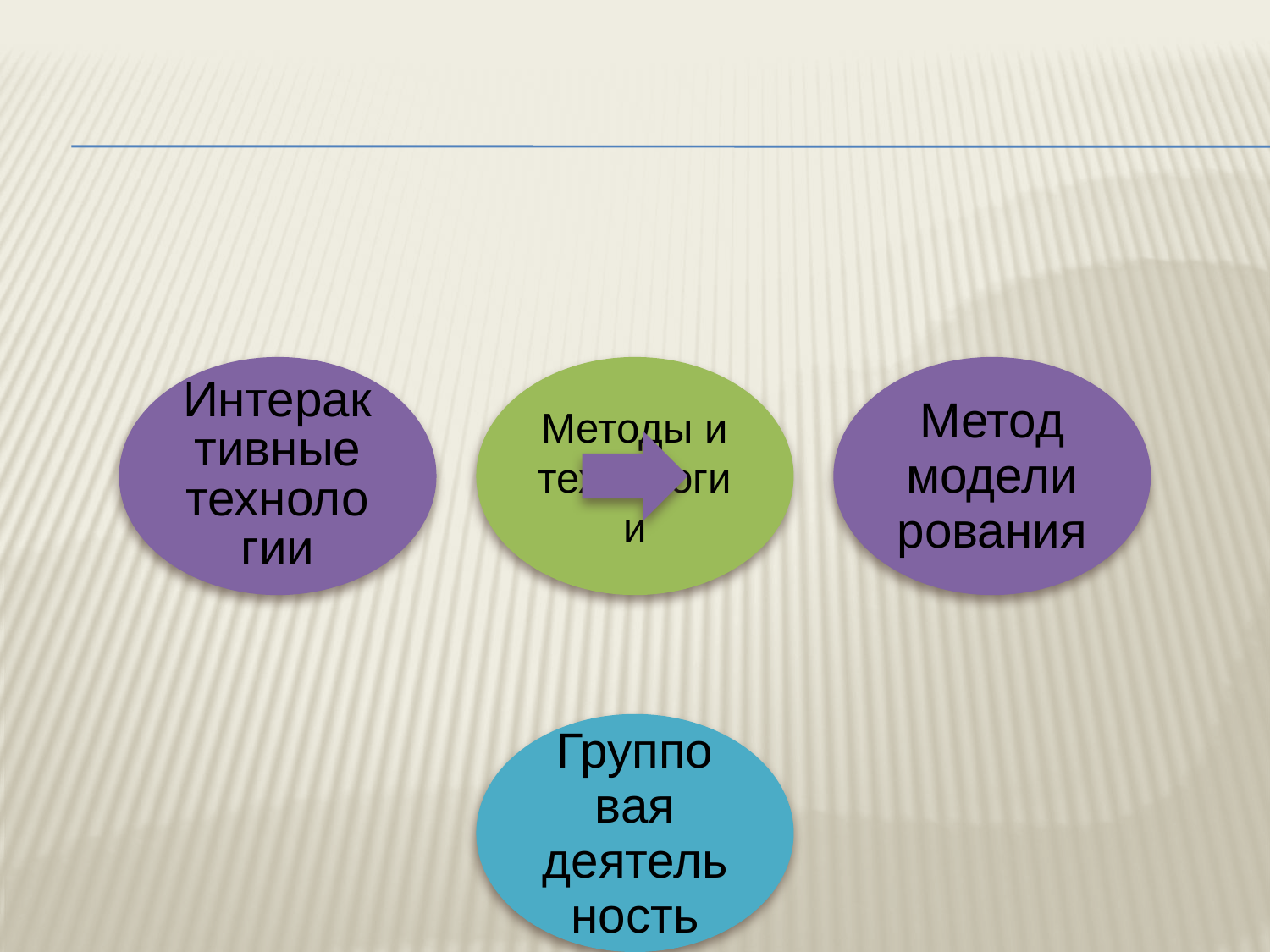

Методы и технологии
Метод модели
рования
Группо
вая деятель
ность
Интерактивные техноло
гии
#